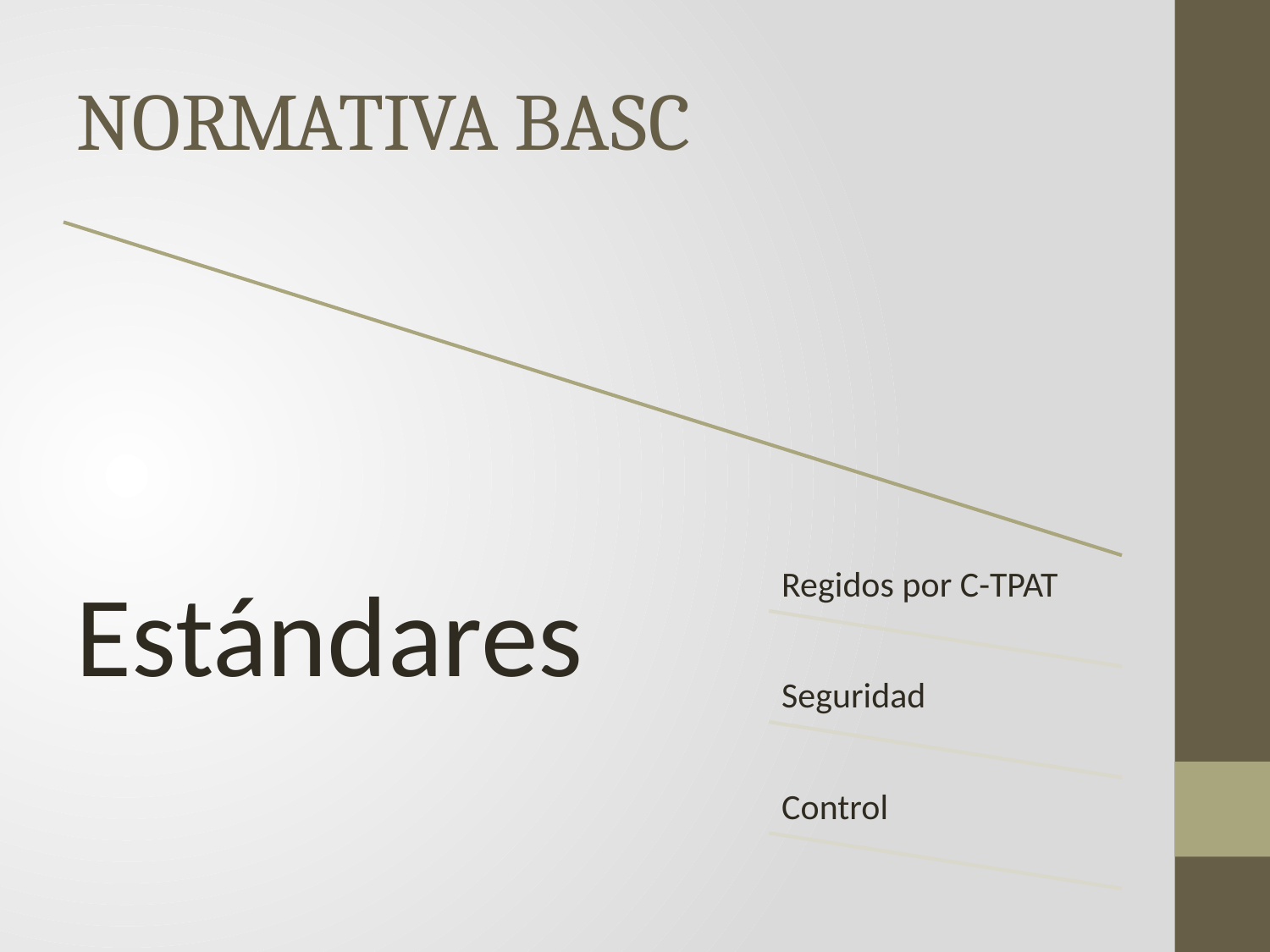

# NORMATIVA BASC
Estándares
Regidos por C-TPAT
Seguridad
Control